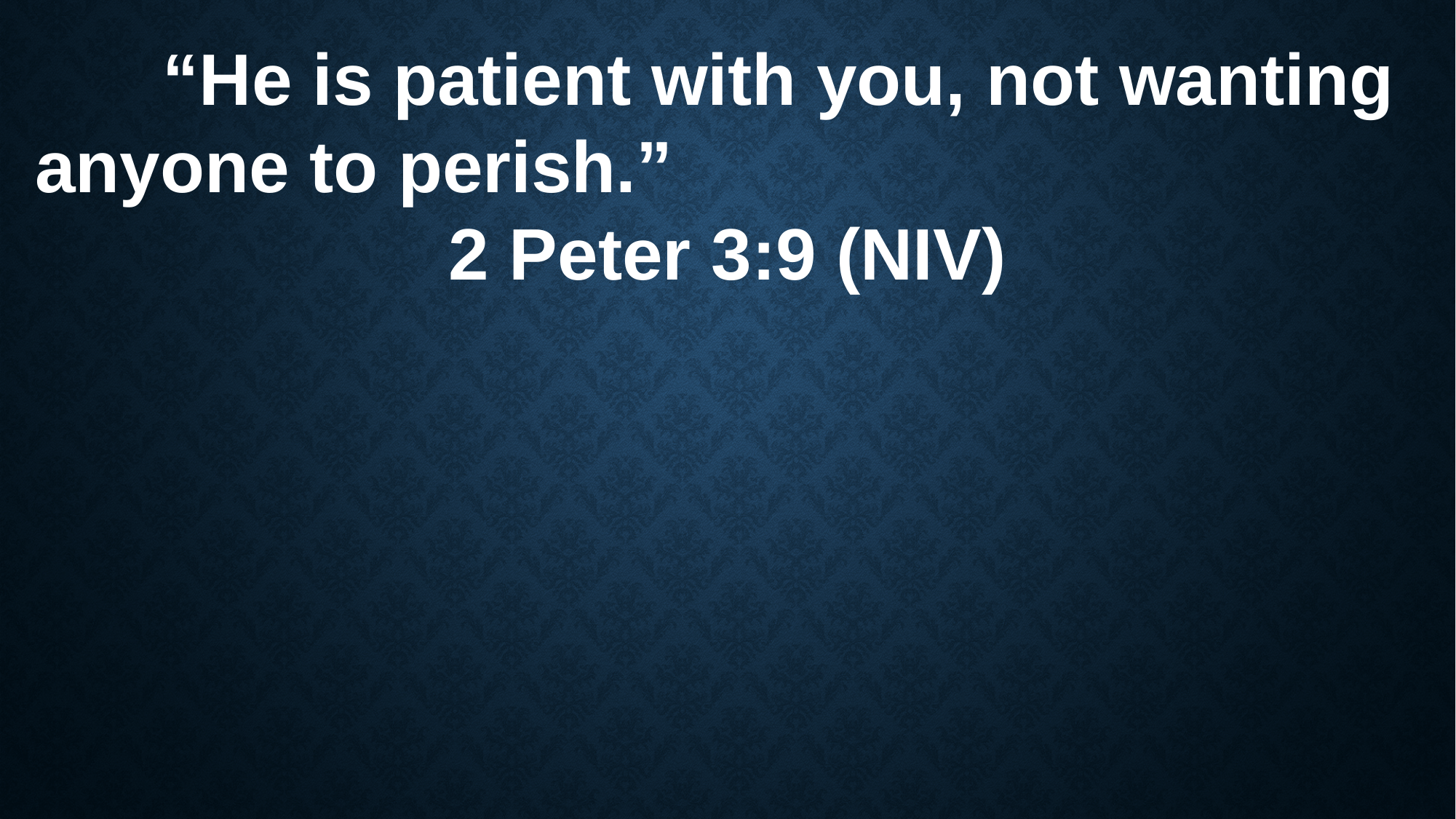

“He is patient with you, not wanting anyone to perish.”
2 Peter 3:9 (NIV)